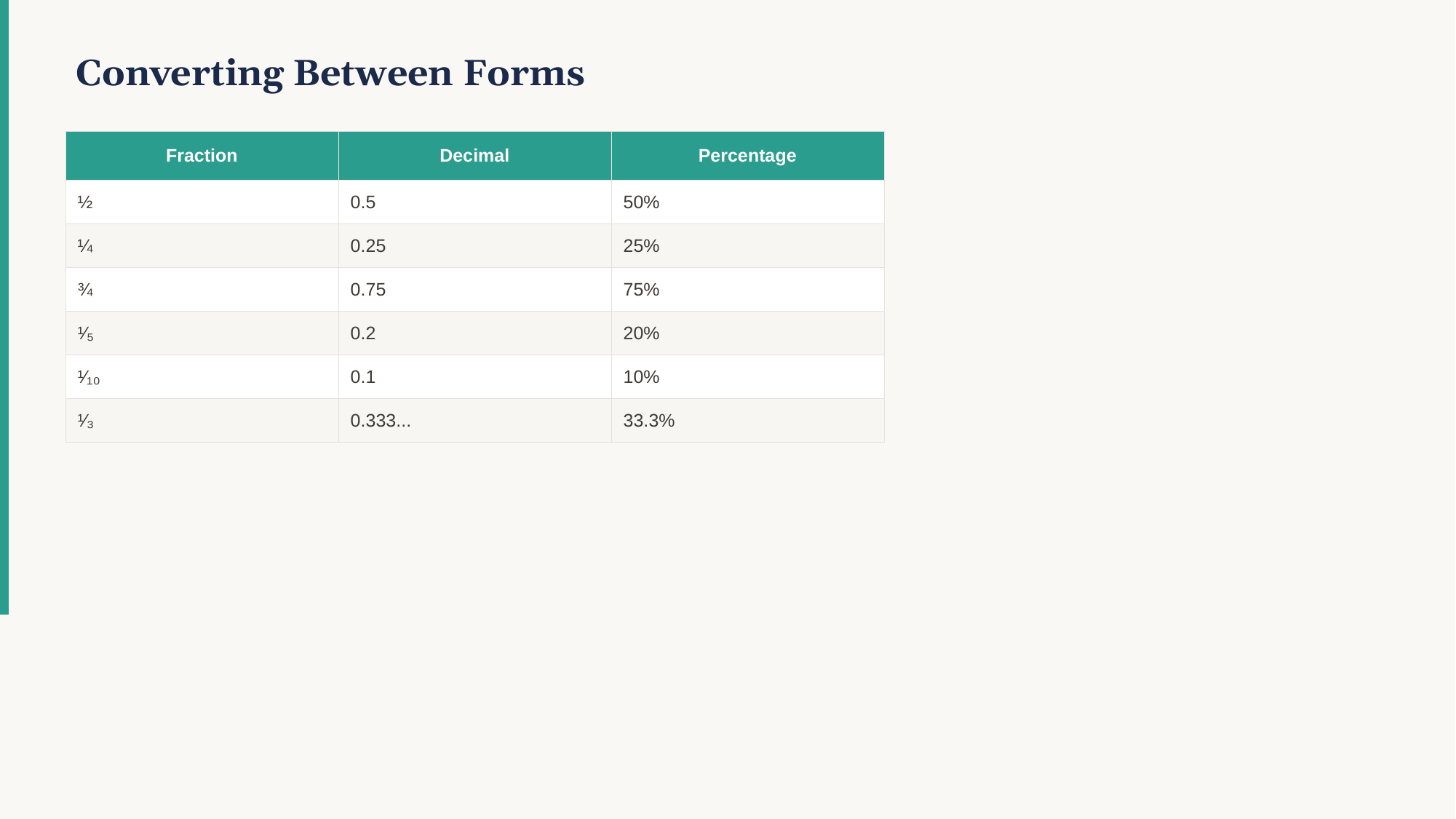

Converting Between Forms
| Fraction | Decimal | Percentage |
| --- | --- | --- |
| ½ | 0.5 | 50% |
| ¼ | 0.25 | 25% |
| ¾ | 0.75 | 75% |
| ¹⁄₅ | 0.2 | 20% |
| ¹⁄₁₀ | 0.1 | 10% |
| ¹⁄₃ | 0.333... | 33.3% |